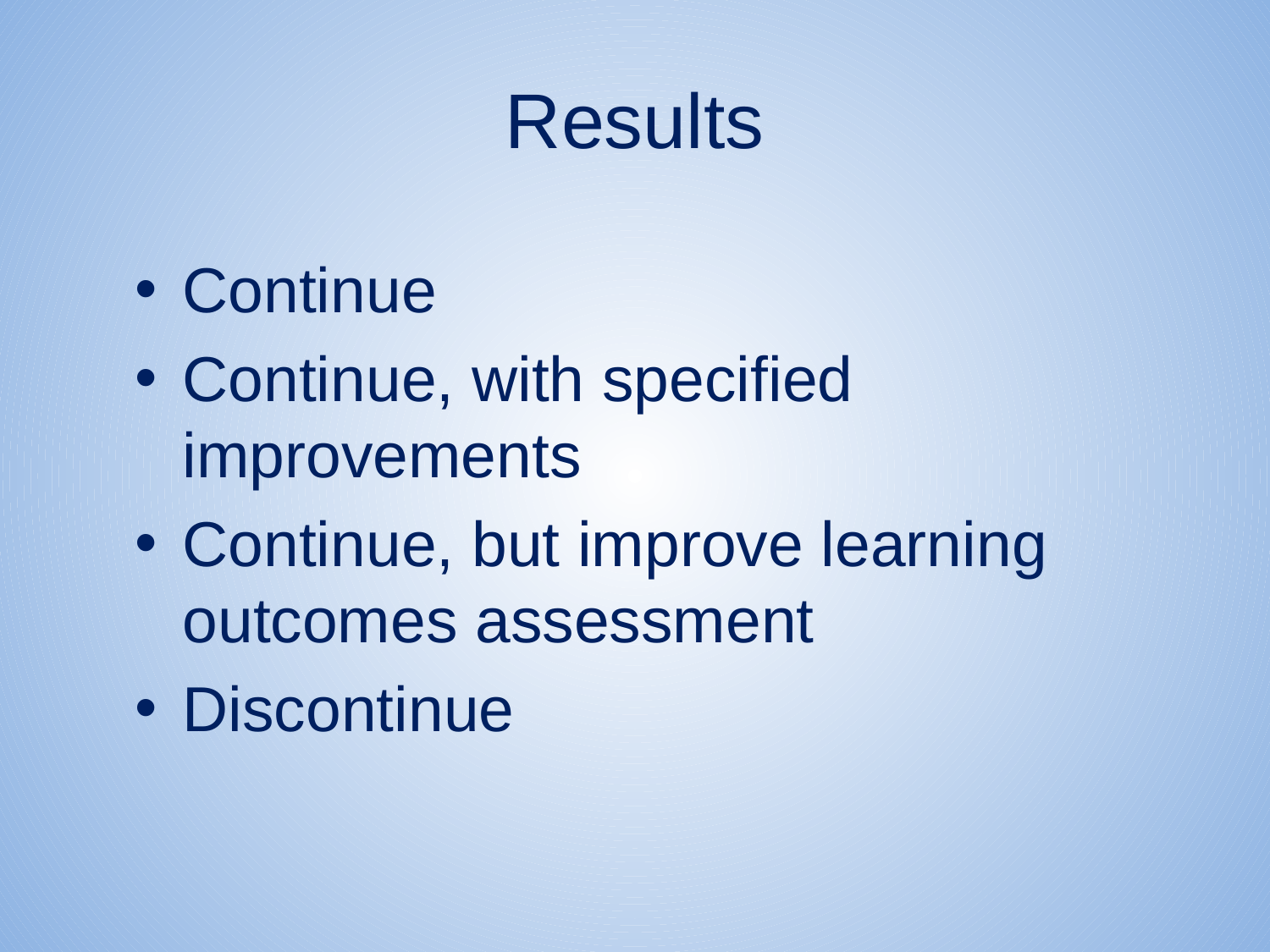

# Results
Continue
Continue, with specified improvements
Continue, but improve learning outcomes assessment
Discontinue